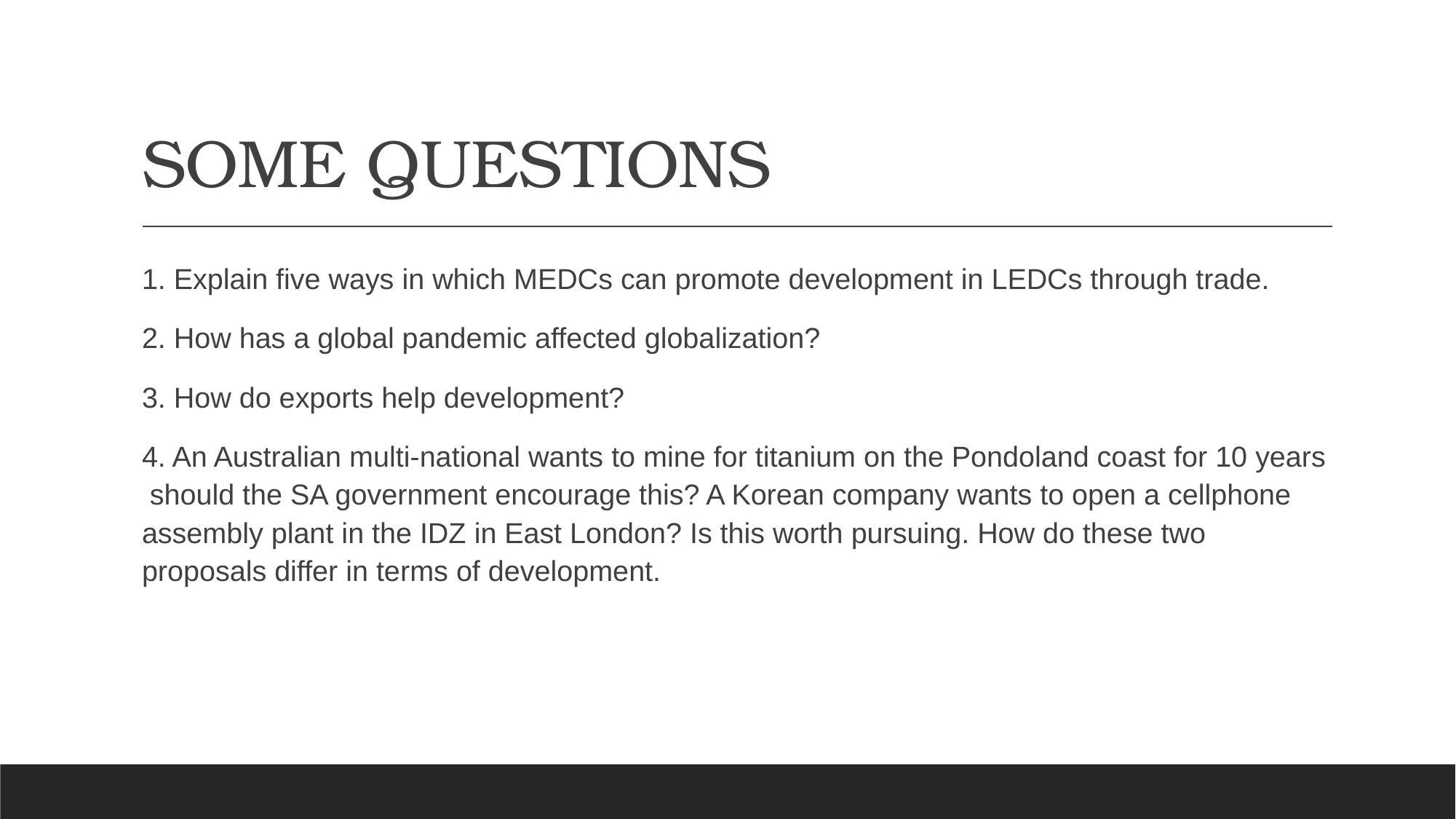

# SOME QUESTIONS
1. Explain five ways in which MEDCs can promote development in LEDCs through trade.
2. How has a global pandemic affected globalization?
3. How do exports help development?
4. An Australian multi-national wants to mine for titanium on the Pondoland coast for 10 years  should the SA government encourage this? A Korean company wants to open a cellphone assembly plant in the IDZ in East London? Is this worth pursuing. How do these two proposals differ in terms of development.